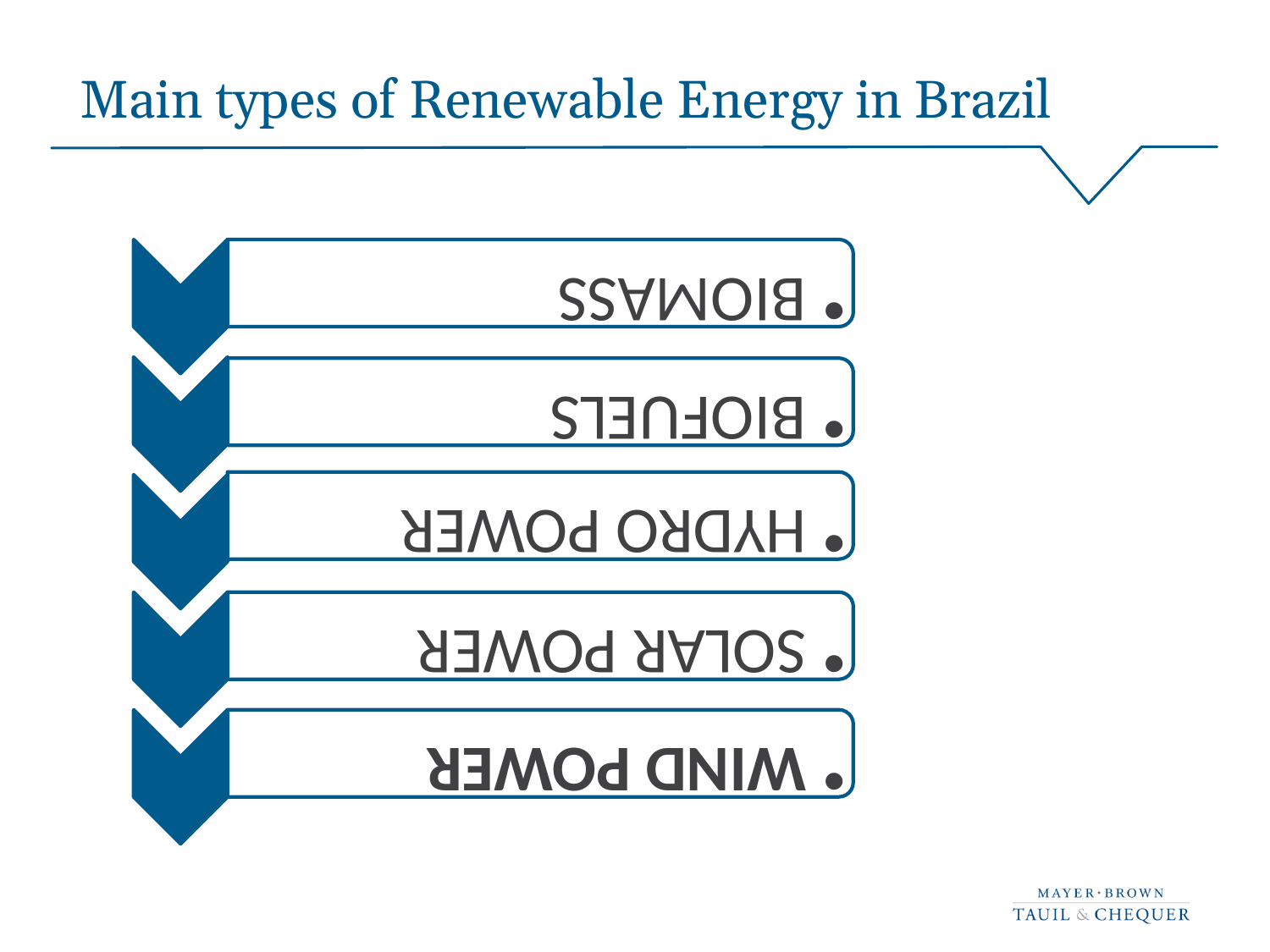

# Main types of Renewable Energy in Brazil

Biomass

Biofuels

Hydro Power

Solar Power

Wind Power